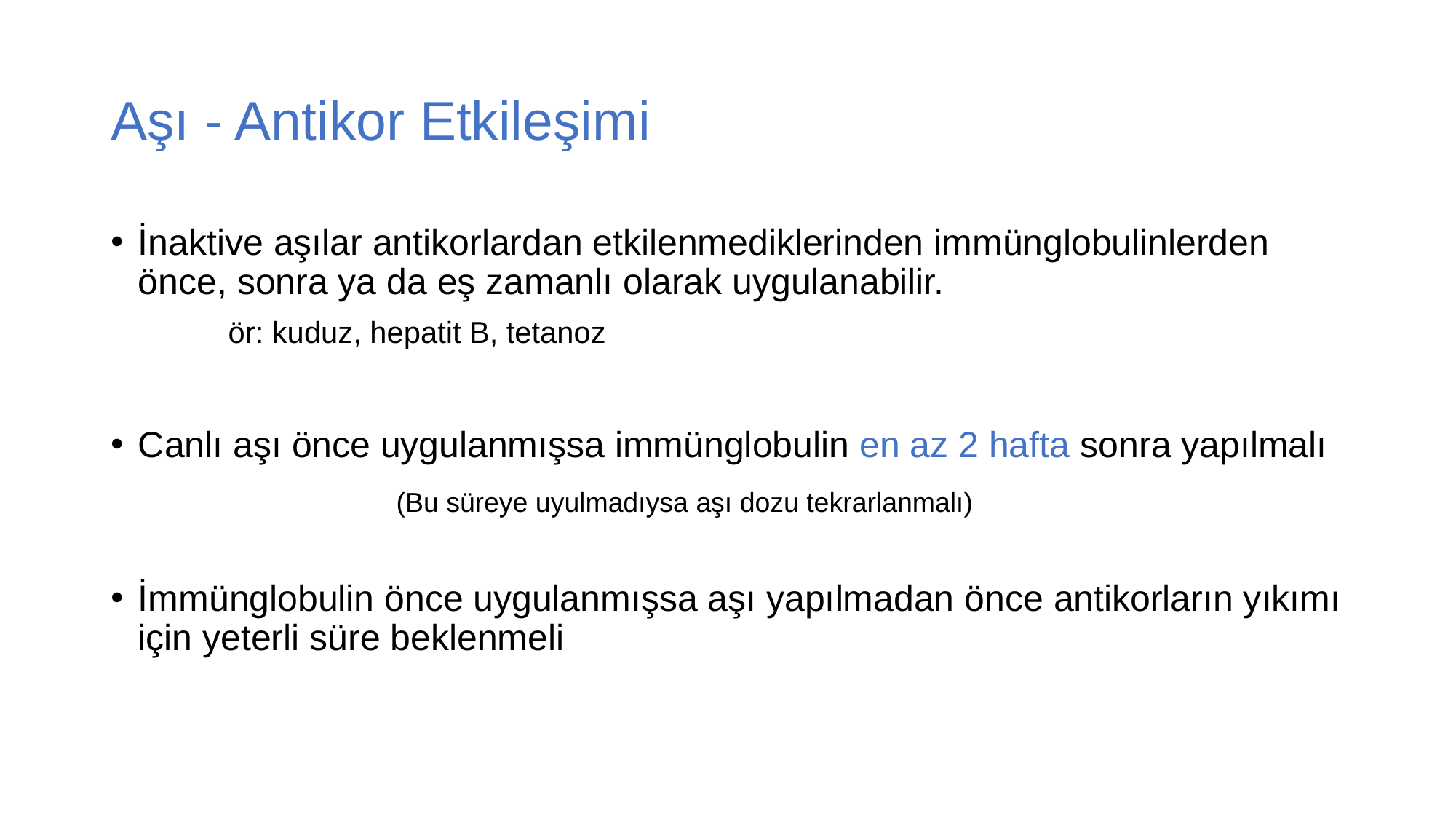

# Aşı - Antikor Etkileşimi
İnaktive aşılar antikorlardan etkilenmediklerinden immünglobulinlerden önce, sonra ya da eş zamanlı olarak uygulanabilir.
              ör: kuduz, hepatit B, tetanoz

Canlı aşı önce uygulanmışsa immünglobulin en az 2 hafta sonra yapılmalı
                            (Bu süreye uyulmadıysa aşı dozu tekrarlanmalı)

İmmünglobulin önce uygulanmışsa aşı yapılmadan önce antikorların yıkımı için yeterli süre beklenmeli